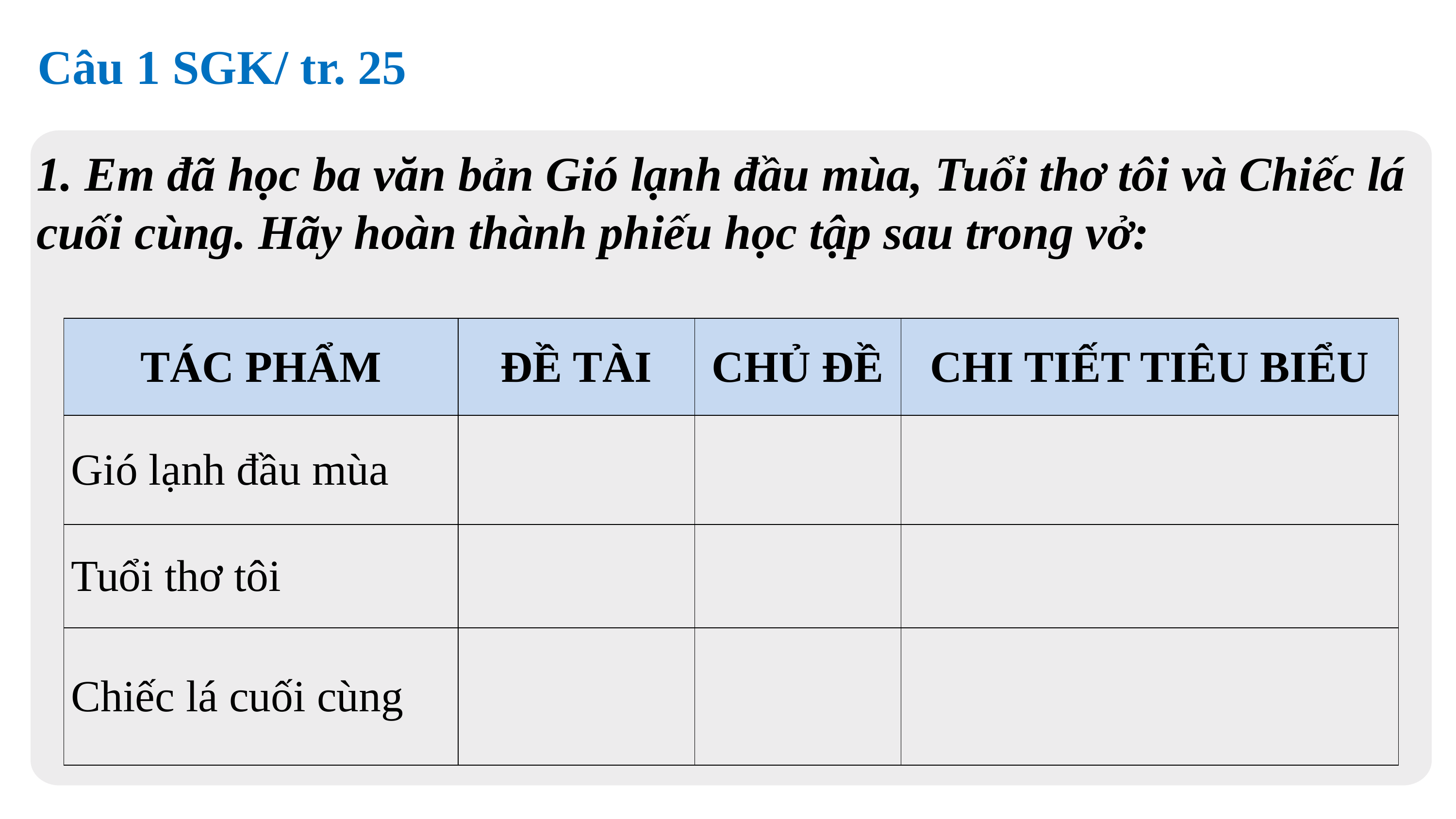

Câu 1 SGK/ tr. 25

1. Em đã học ba văn bản Gió lạnh đầu mùa, Tuổi thơ tôi và Chiếc lá cuối cùng. Hãy hoàn thành phiếu học tập sau trong vở:
| TÁC PHẨM | ĐỀ TÀI | CHỦ ĐỀ | CHI TIẾT TIÊU BIỂU |
| --- | --- | --- | --- |
| Gió lạnh đầu mùa |  |  |  |
| Tuổi thơ tôi |  |  |  |
| Chiếc lá cuối cùng |  |  |  |